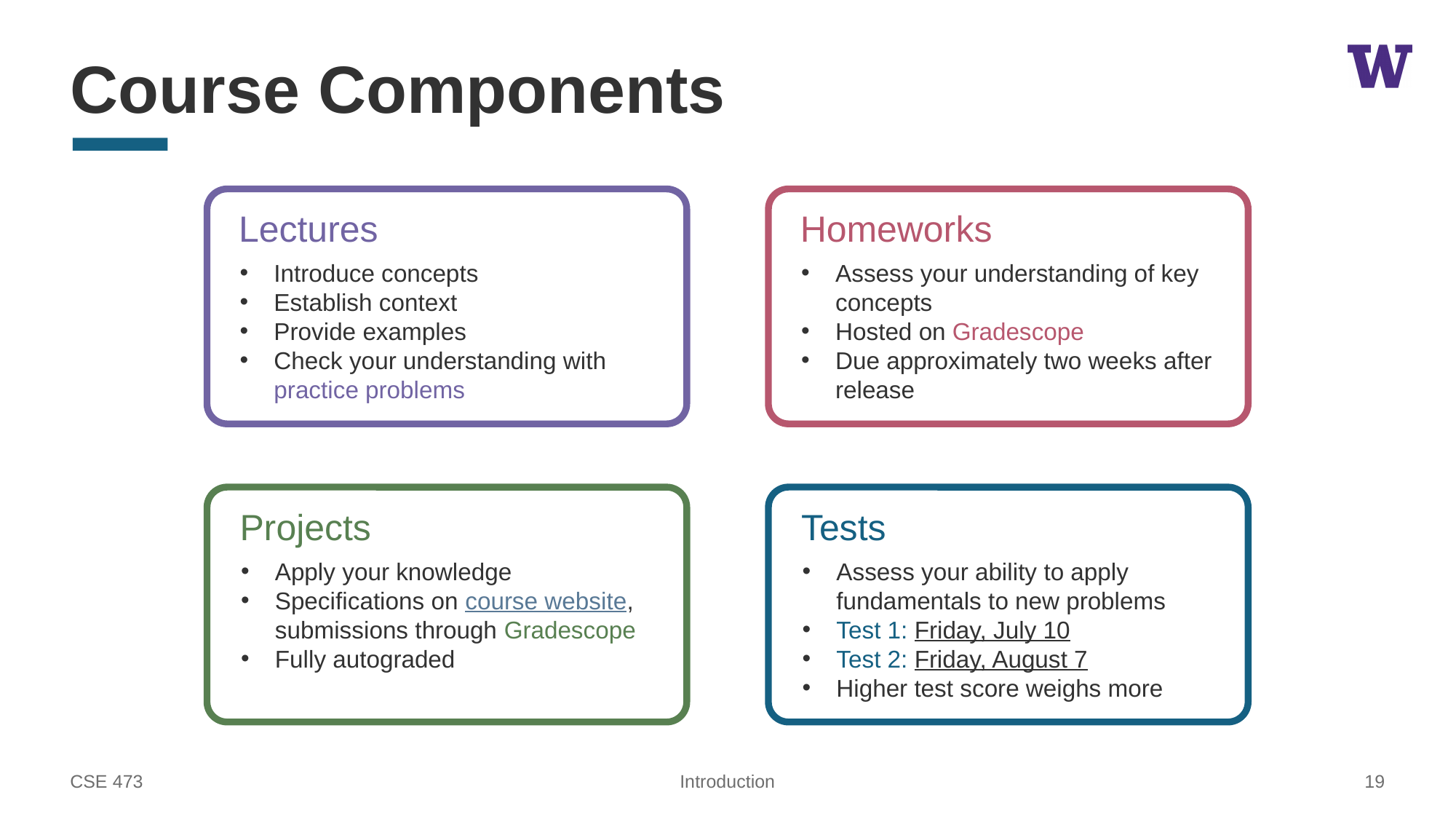

# Course Components

Lectures
Homeworks
Introduce concepts
Establish context
Provide examples
Check your understanding with practice problems
Assess your understanding of key concepts
Hosted on Gradescope
Due approximately two weeks after release

Projects
Tests
Apply your knowledge
Specifications on course website, submissions through Gradescope
Fully autograded

Assess your ability to apply fundamentals to new problems
Test 1: Friday, July 10
Test 2: Friday, August 7
Higher test score weighs more

CSE 473
19